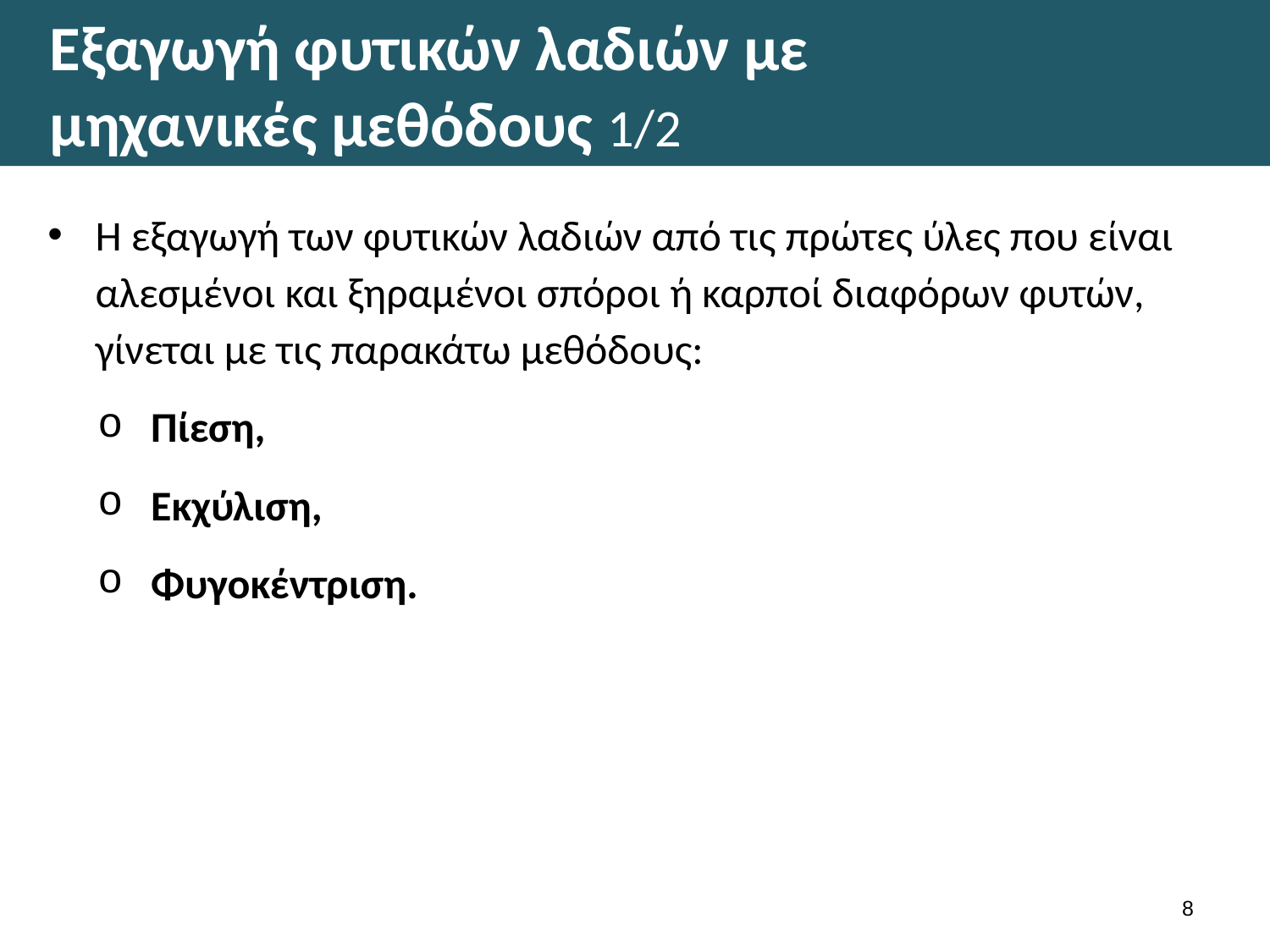

# Εξαγωγή φυτικών λαδιών με μηχανικές μεθόδους 1/2
Η εξαγωγή των φυτικών λαδιών από τις πρώτες ύλες που είναι αλεσμένοι και ξηραμένοι σπόροι ή καρποί διαφόρων φυτών, γίνεται με τις παρακάτω μεθόδους:
Πίεση,
Εκχύλιση,
Φυγοκέντριση.
8